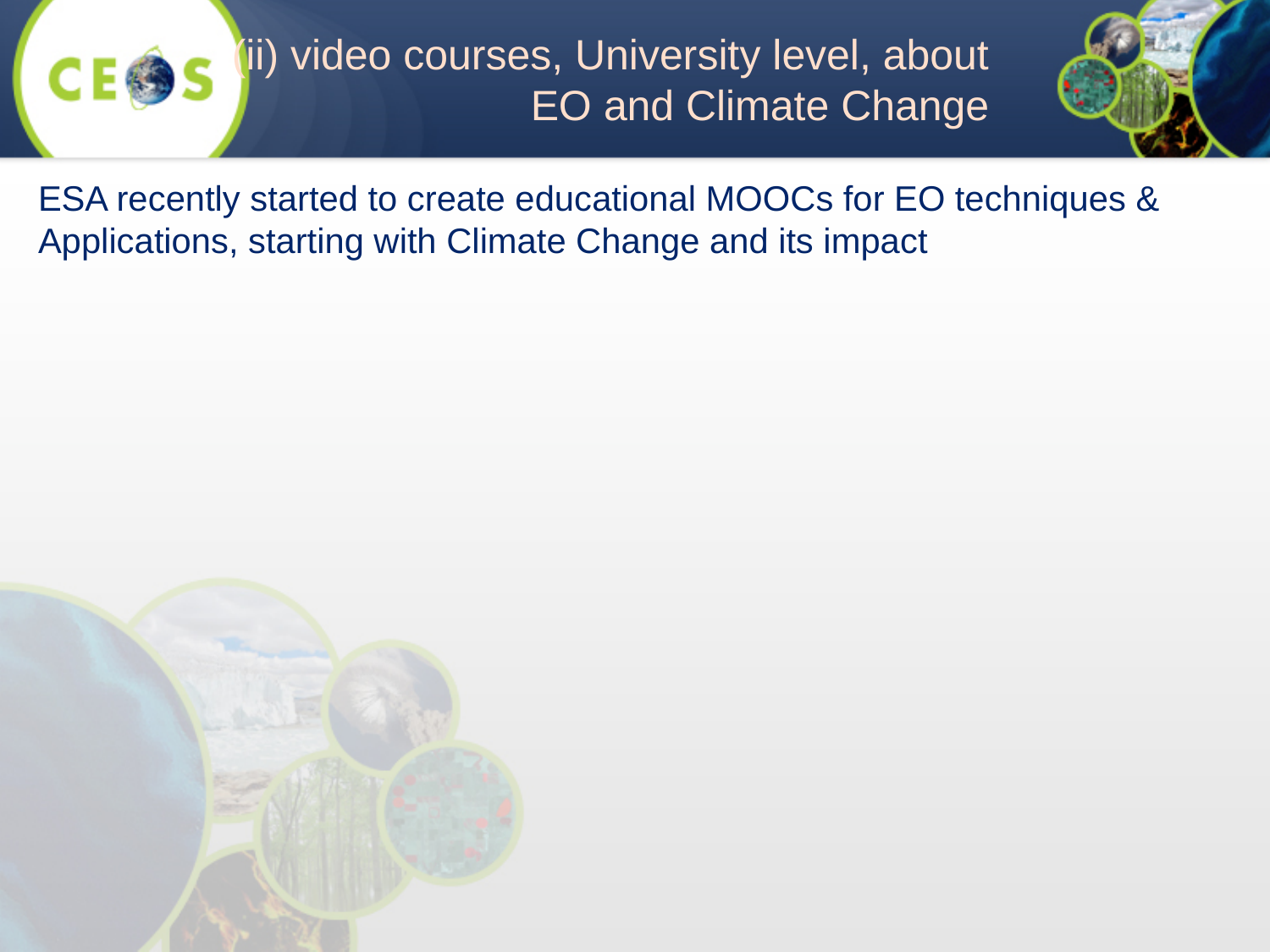

# (ii) video courses, University level, about EO and Climate Change
ESA recently started to create educational MOOCs for EO techniques &
Applications, starting with Climate Change and its impact